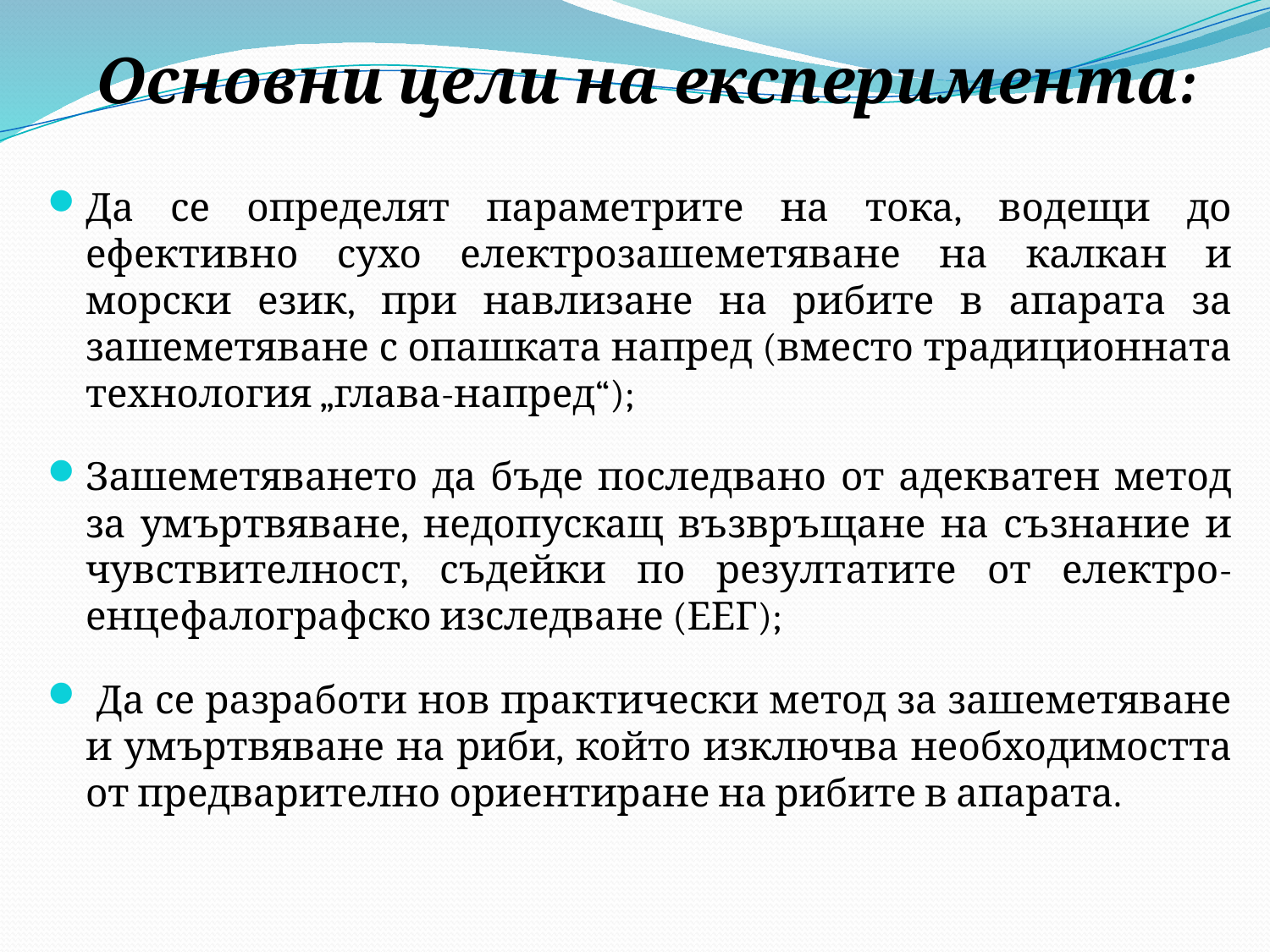

# Основни цели на експеримента:
Да се определят параметрите на тока, водещи до ефективно сухо електрозашеметяване на калкан и морски език, при навлизане на рибите в апарата за зашеметяване с опашката напред (вместо традиционната технология „глава-напред“);

Зашеметяването да бъде последвано от адекватен метод за умъртвяване, недопускащ възвръщане на съзнание и чувствителност, съдейки по резултатите от електро-енцефалографско изследване (ЕЕГ);

 Да се разработи нов практически метод за зашеметяване и умъртвяване на риби, който изключва необходимостта от предварително ориентиране на рибите в апарата.